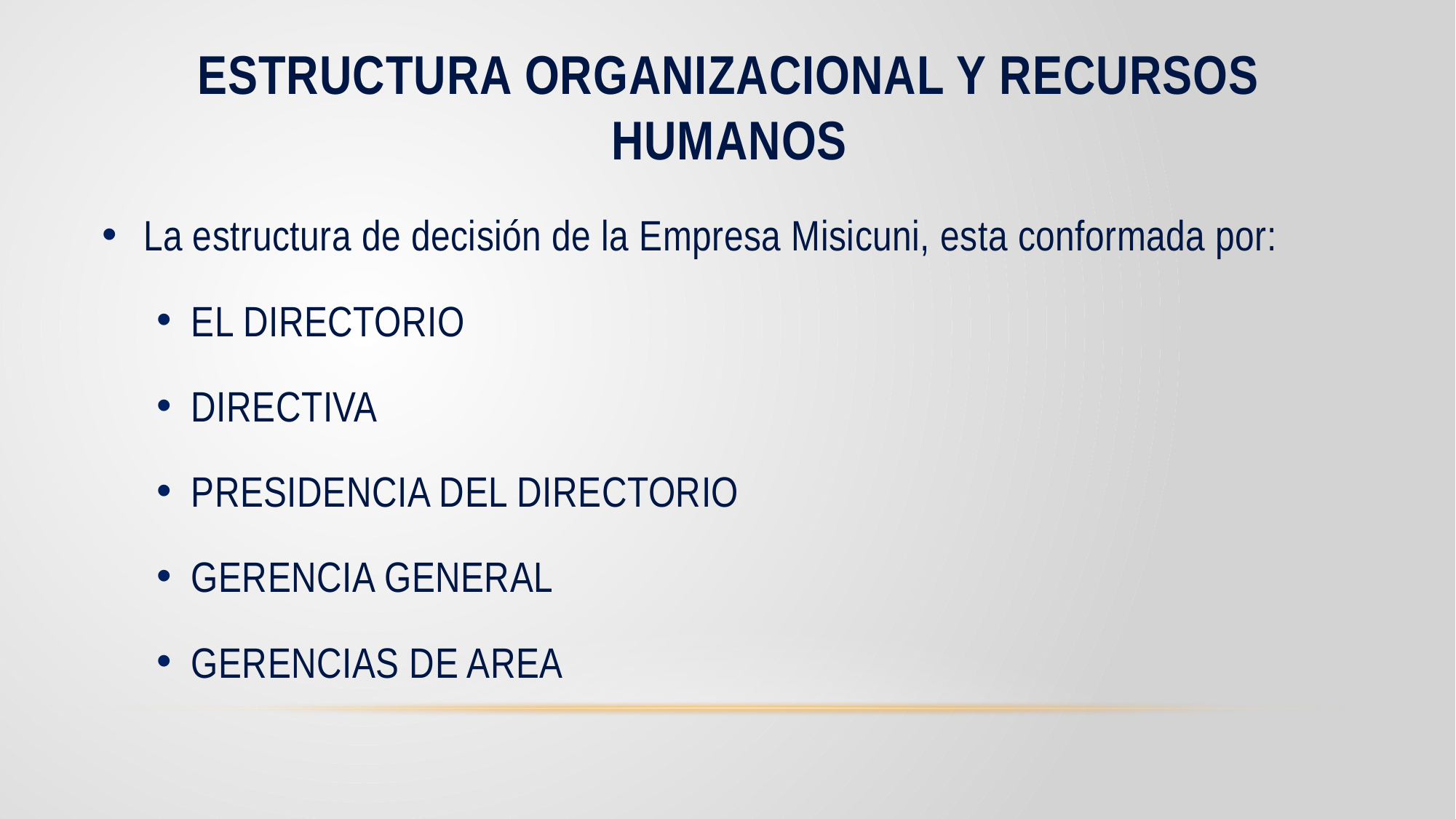

# ESTRUCTURA ORGANIZACIONAL Y RECURSOS HUMANOS
La estructura de decisión de la Empresa Misicuni, esta conformada por:
EL DIRECTORIO
DIRECTIVA
PRESIDENCIA DEL DIRECTORIO
GERENCIA GENERAL
GERENCIAS DE AREA